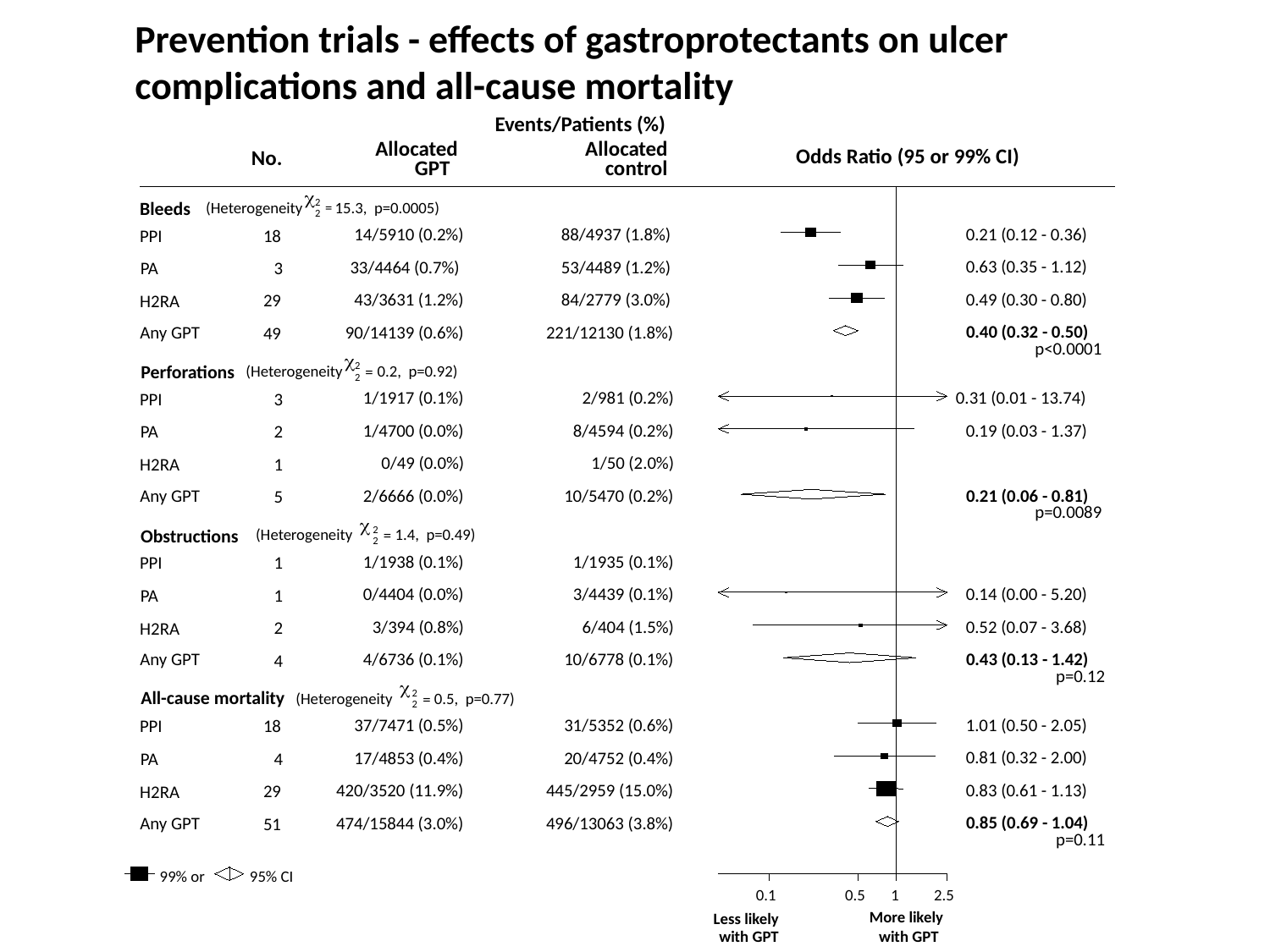

Prevention trials - effects of gastroprotectants on ulcer complications and all-cause mortality
Events/Patients (%)
Allocated
Allocated
Odds Ratio (95 or 99% CI)
No.
GPT
control

2
Bleeds
(Heterogeneity
15.3,  p=0.0005)
 =
2
14/5910 (0.2%)
88/4937 (1.8%)
0.21 (0.12 - 0.36)
18
PPI

0.63 (0.35 - 1.12)
33/4464 (0.7%)
53/4489 (1.2%)
3
PA

43/3631 (1.2%)
84/2779 (3.0%)
0.49 (0.30 - 0.80)
29
H2RA

0.40 (0.32 - 0.50)
Any GPT
90/14139 (0.6%)
221/12130 (1.8%)
49

 p<0.0001
2
Perforations
(Heterogeneity
0.2,  p=0.92)
 =
2
1/1917 (0.1%)
2/981 (0.2%)
0.31 (0.01 - 13.74)
3
PPI

1/4700 (0.0%)
8/4594 (0.2%)
0.19 (0.03 - 1.37)
PA
2

0/49 (0.0%)
1/50 (2.0%)
1
H2RA
0.21 (0.06 - 0.81)
Any GPT
2/6666 (0.0%)
10/5470 (0.2%)
5

 p=0.0089
2
Obstructions
(Heterogeneity
1.4,  p=0.49)
 =
2
1/1938 (0.1%)
1/1935 (0.1%)
PPI
1
0/4404 (0.0%)
3/4439 (0.1%)
0.14 (0.00 - 5.20)
PA
1

3/394 (0.8%)
6/404 (1.5%)
0.52 (0.07 - 3.68)
2
H2RA

0.43 (0.13 - 1.42)
Any GPT
4/6736 (0.1%)
10/6778 (0.1%)
4

 p=0.12
All-cause mortality
2
(Heterogeneity
0.5,  p=0.77)
 =
2
37/7471 (0.5%)
31/5352 (0.6%)
1.01 (0.50 - 2.05)
18
PPI

0.81 (0.32 - 2.00)
17/4853 (0.4%)
20/4752 (0.4%)
4
PA

420/3520 (11.9%)
445/2959 (15.0%)
0.83 (0.61 - 1.13)
29
H2RA

0.85 (0.69 - 1.04)
Any GPT
474/15844 (3.0%)
496/13063 (3.8%)
51

 p=0.11
99% or

0.1
0.5
2.5
1
More likely
Less likely
with GPT
with GPT

95% CI
χ
χ
χ
χ